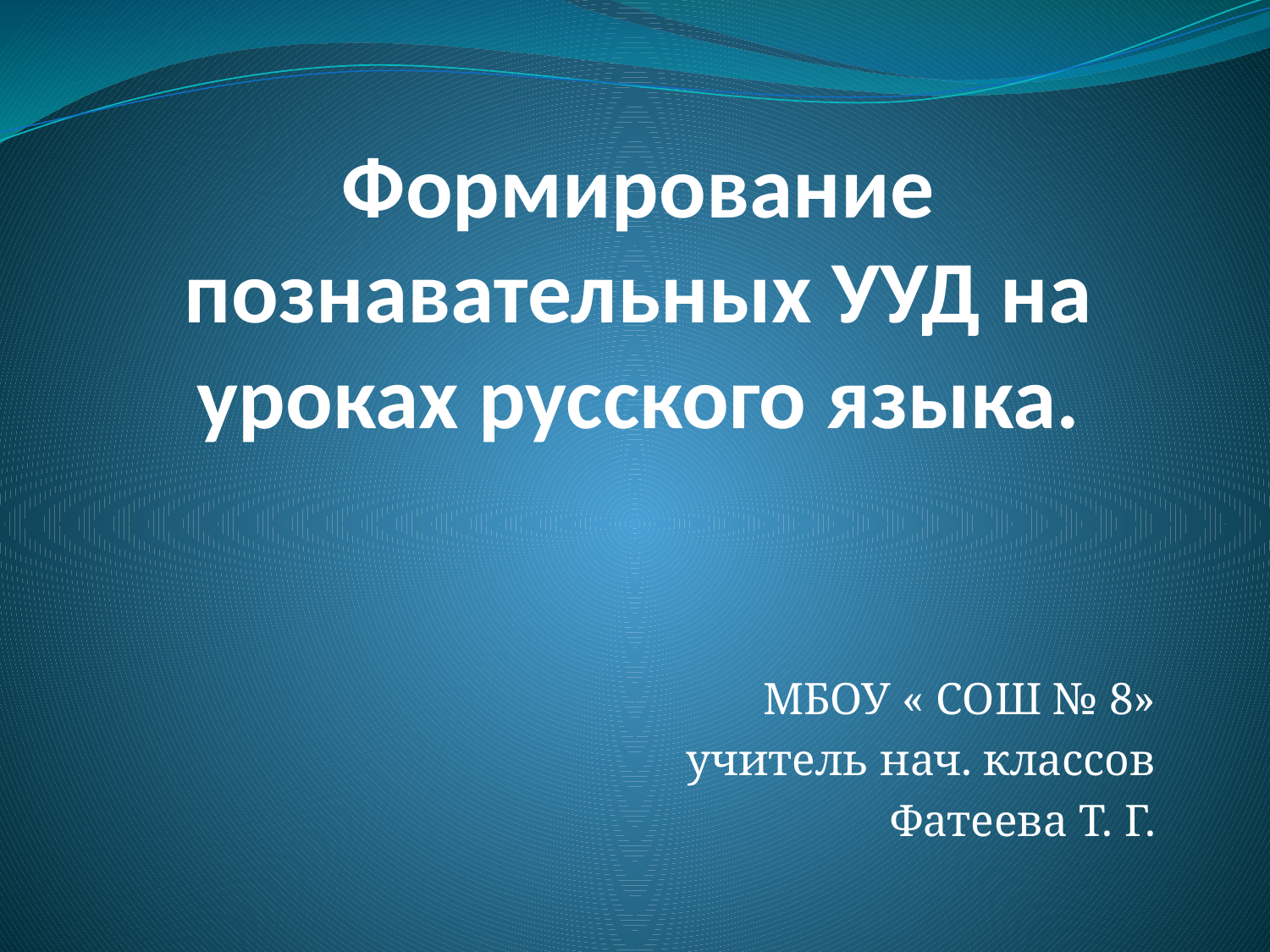

# Формирование познавательных УУД на уроках русского языка.
МБОУ « СОШ № 8»
учитель нач. классов
Фатеева Т. Г.